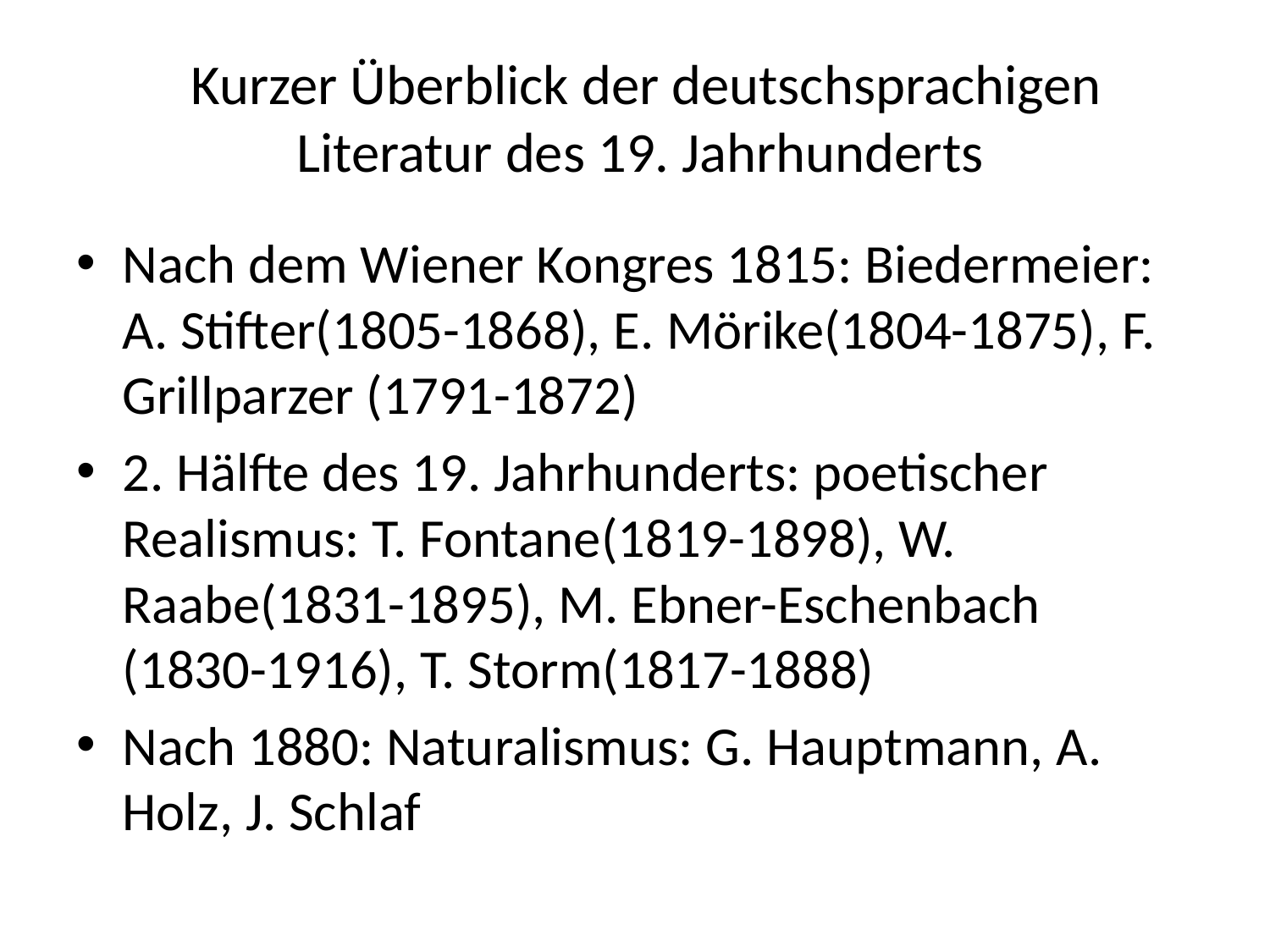

# Kurzer Überblick der deutschsprachigen Literatur des 19. Jahrhunderts
Nach dem Wiener Kongres 1815: Biedermeier: A. Stifter(1805-1868), E. Mörike(1804-1875), F. Grillparzer (1791-1872)
2. Hälfte des 19. Jahrhunderts: poetischer Realismus: T. Fontane(1819-1898), W. Raabe(1831-1895), M. Ebner-Eschenbach (1830-1916), T. Storm(1817-1888)
Nach 1880: Naturalismus: G. Hauptmann, A. Holz, J. Schlaf